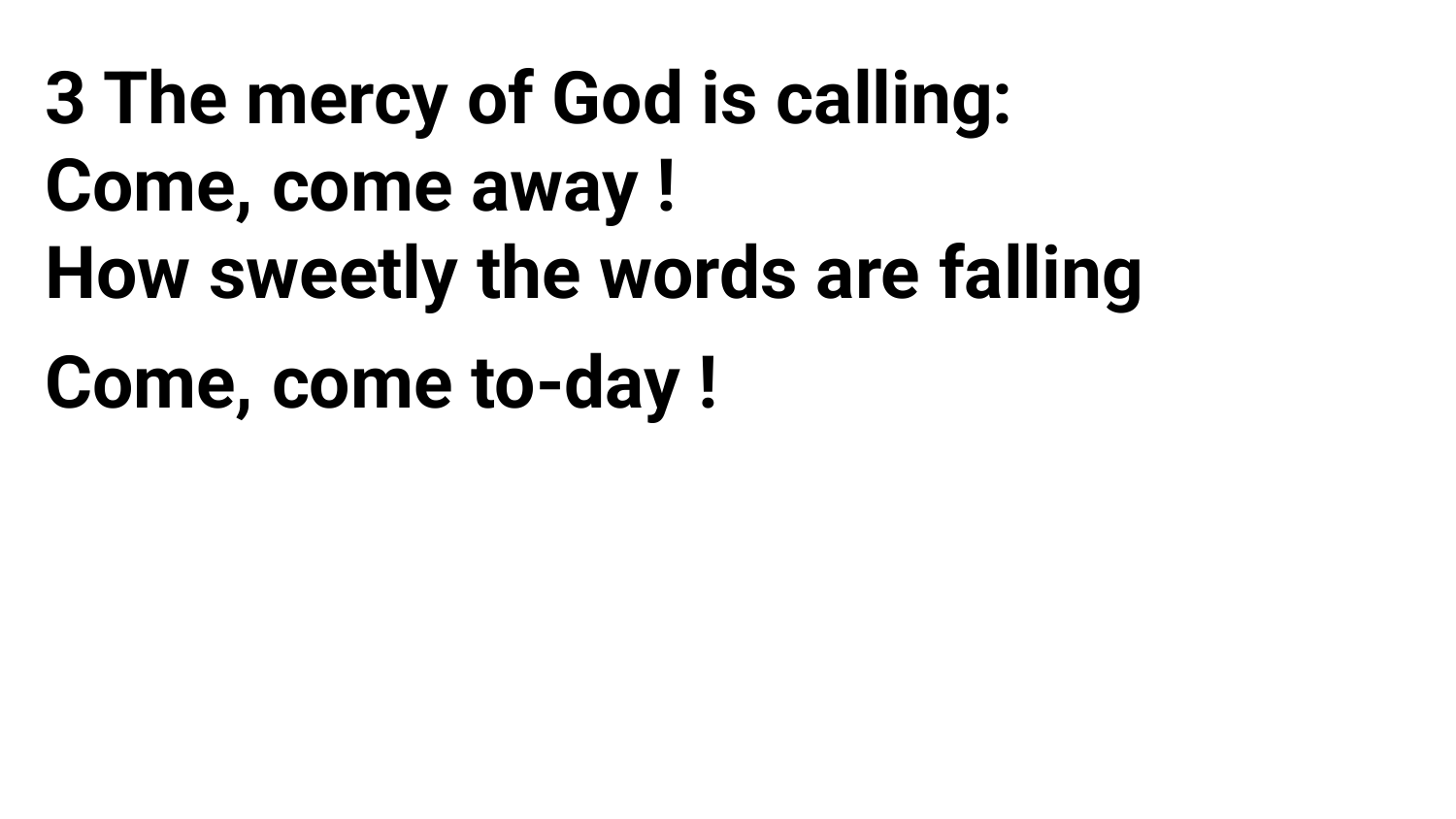

3 The mercy of God is calling:
Come, come away !
How sweetly the words are falling
Come, come to-day !